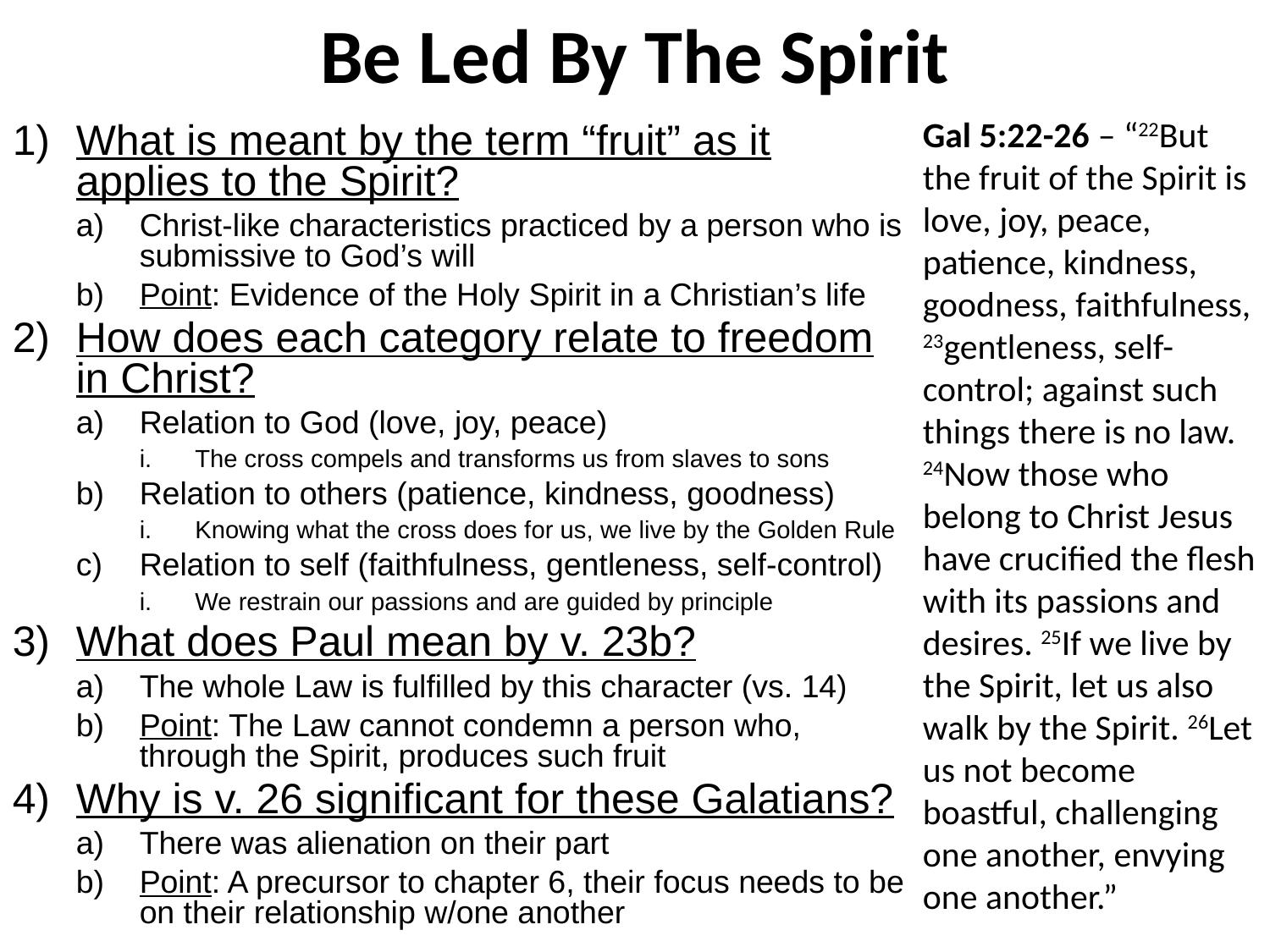

# Be Led By The Spirit
Gal 5:22-26 – “22But the fruit of the Spirit is love, joy, peace, patience, kindness, goodness, faithfulness, 23gentleness, self-control; against such things there is no law. 24Now those who belong to Christ Jesus have crucified the flesh with its passions and desires. 25If we live by the Spirit, let us also walk by the Spirit. 26Let us not become boastful, challenging one another, envying one another.”
What is meant by the term “fruit” as it applies to the Spirit?

Christ-like characteristics practiced by a person who is submissive to God’s will

Point: Evidence of the Holy Spirit in a Christian’s life

How does each category relate to freedom in Christ?

Relation to God (love, joy, peace)

The cross compels and transforms us from slaves to sons

Relation to others (patience, kindness, goodness)

Knowing what the cross does for us, we live by the Golden Rule

Relation to self (faithfulness, gentleness, self-control)

We restrain our passions and are guided by principle

What does Paul mean by v. 23b?

The whole Law is fulfilled by this character (vs. 14)

Point: The Law cannot condemn a person who, through the Spirit, produces such fruit

Why is v. 26 significant for these Galatians?

There was alienation on their part

Point: A precursor to chapter 6, their focus needs to be on their relationship w/one another